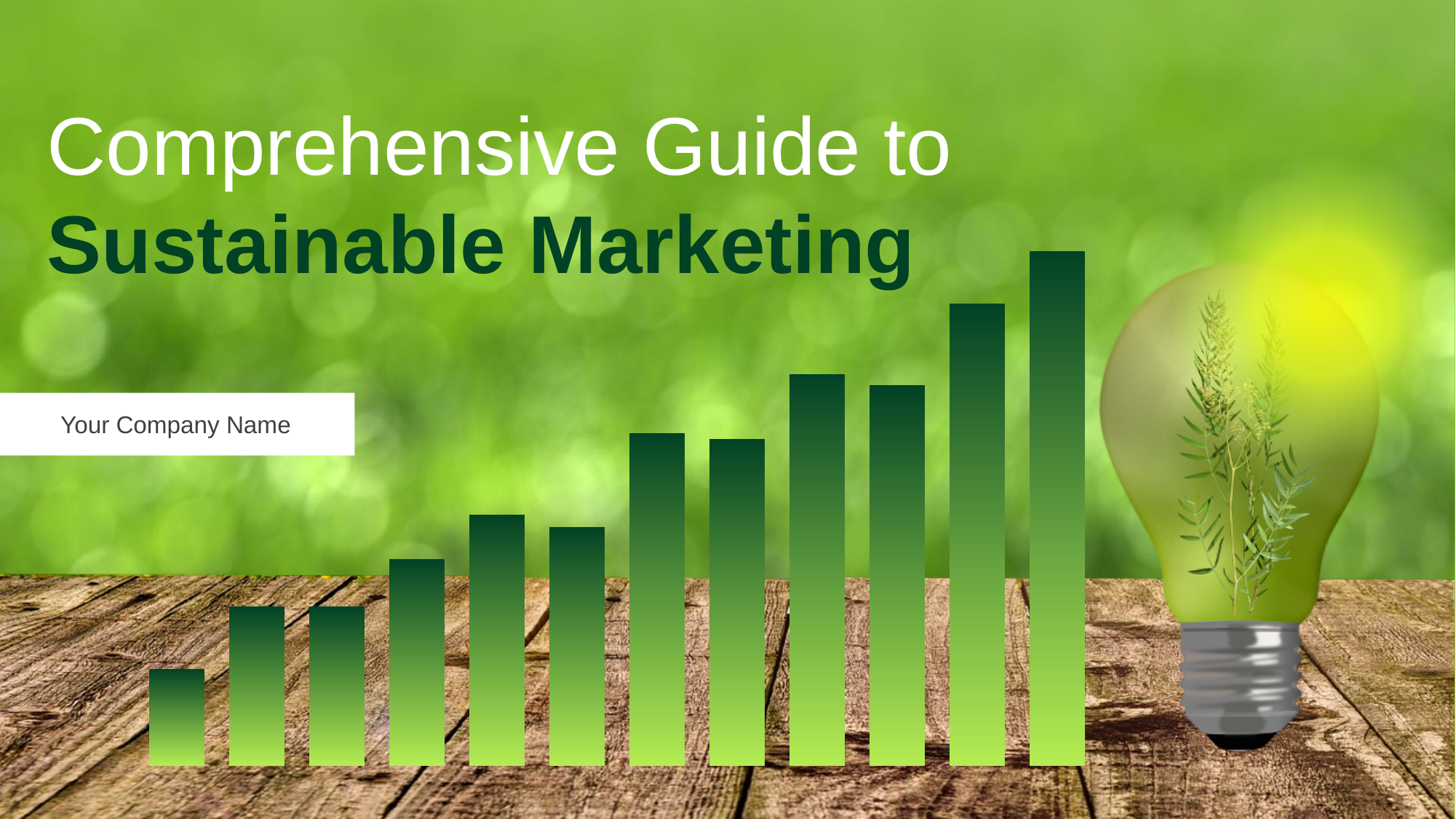

# Comprehensive Guide to Sustainable Marketing​
Your Company Name